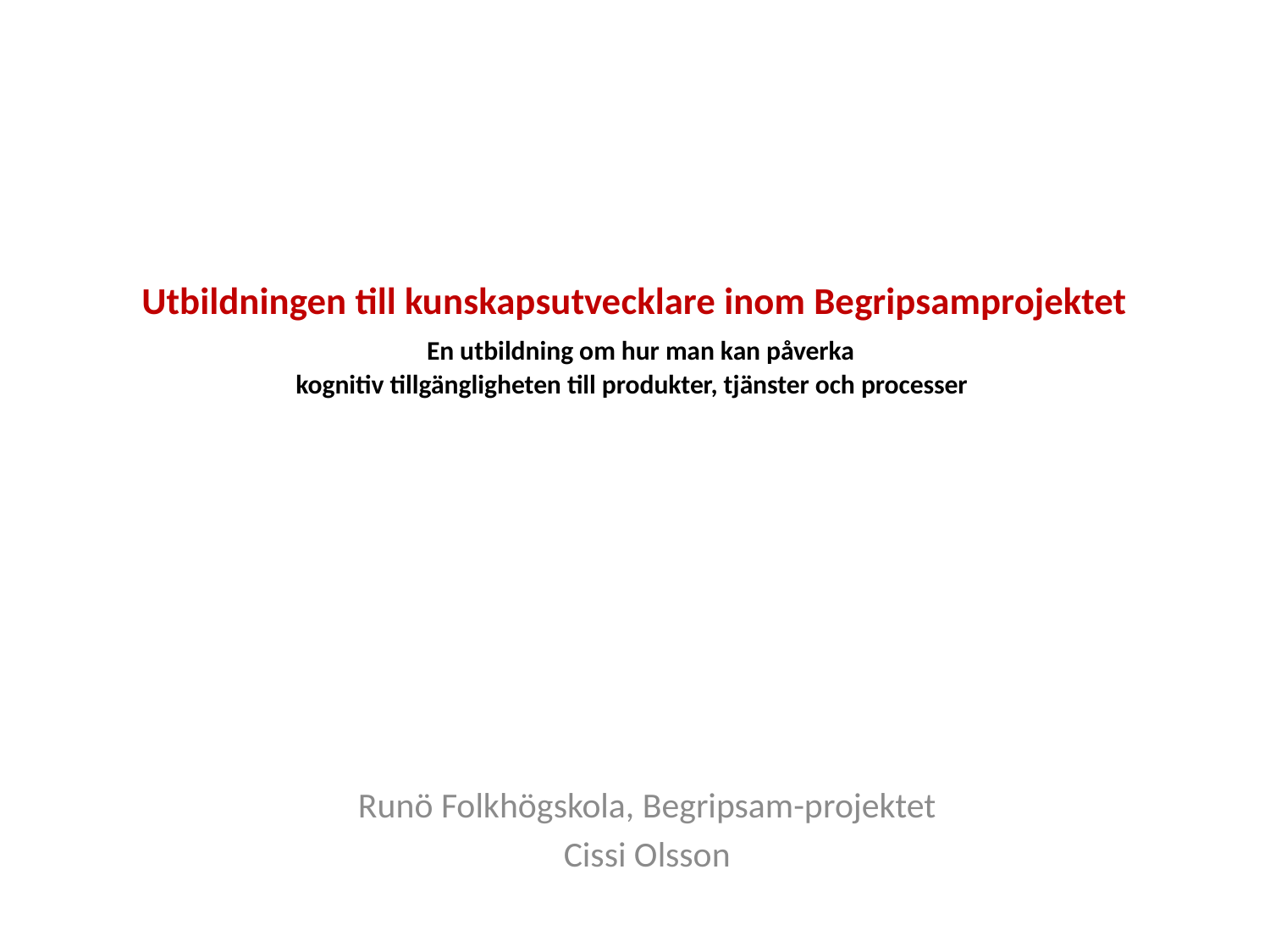

# Utbildningen till kunskapsutvecklare inom Begripsamprojektet En utbildning om hur man kan påverka kognitiv tillgängligheten till produkter, tjänster och processer
Runö Folkhögskola, Begripsam-projektet
Cissi Olsson